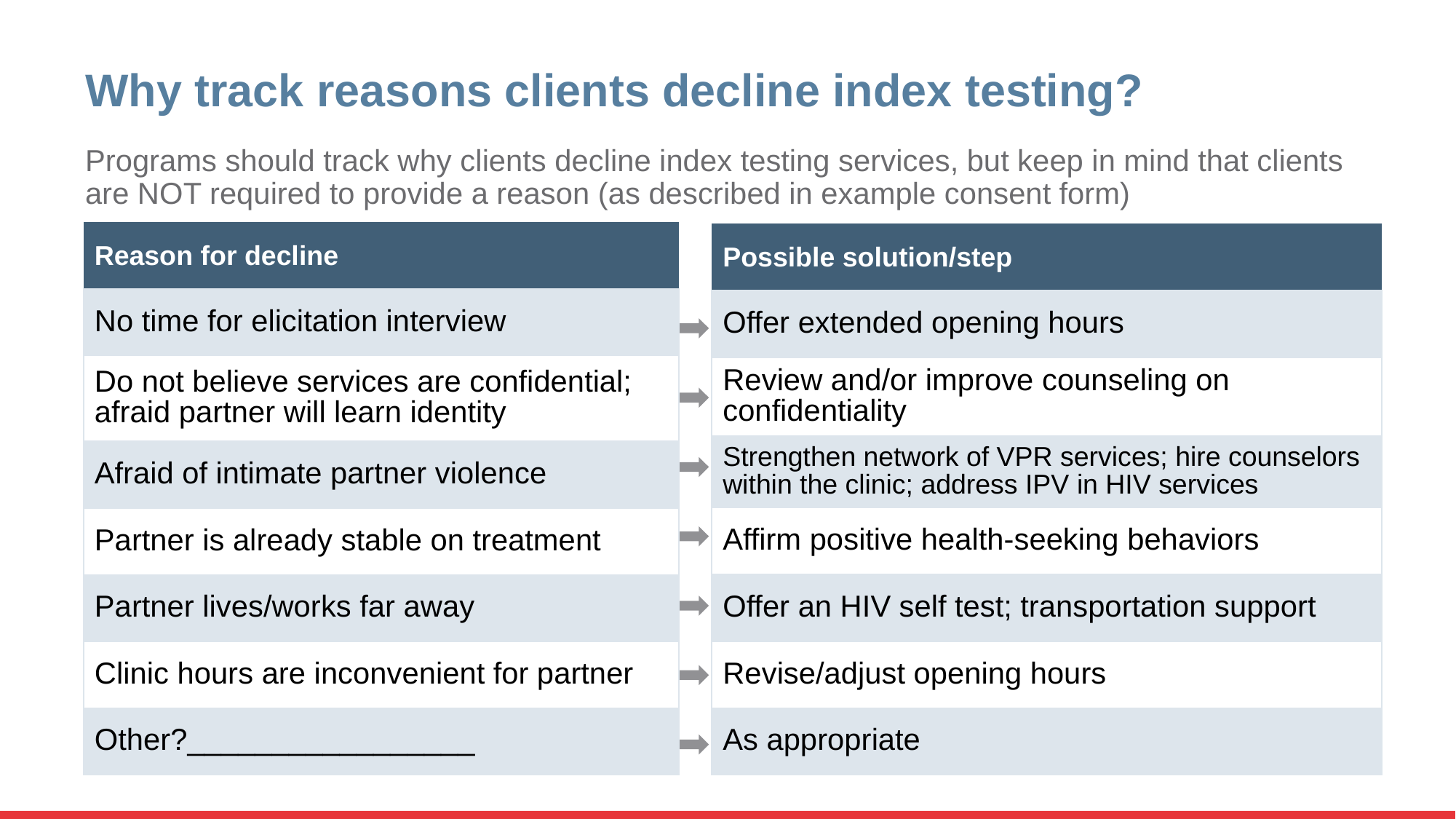

# Why track reasons clients decline index testing?
Programs should track why clients decline index testing services, but keep in mind that clients are NOT required to provide a reason (as described in example consent form)
| Reason for decline |
| --- |
| No time for elicitation interview |
| Do not believe services are confidential; afraid partner will learn identity |
| Afraid of intimate partner violence |
| Partner is already stable on treatment |
| Partner lives/works far away |
| Clinic hours are inconvenient for partner |
| Other?\_\_\_\_\_\_\_\_\_\_\_\_\_\_\_\_\_ |
| Possible solution/step |
| --- |
| Offer extended opening hours |
| Review and/or improve counseling on confidentiality |
| Strengthen network of VPR services; hire counselors within the clinic; address IPV in HIV services |
| Affirm positive health-seeking behaviors |
| Offer an HIV self test; transportation support |
| Revise/adjust opening hours |
| As appropriate |